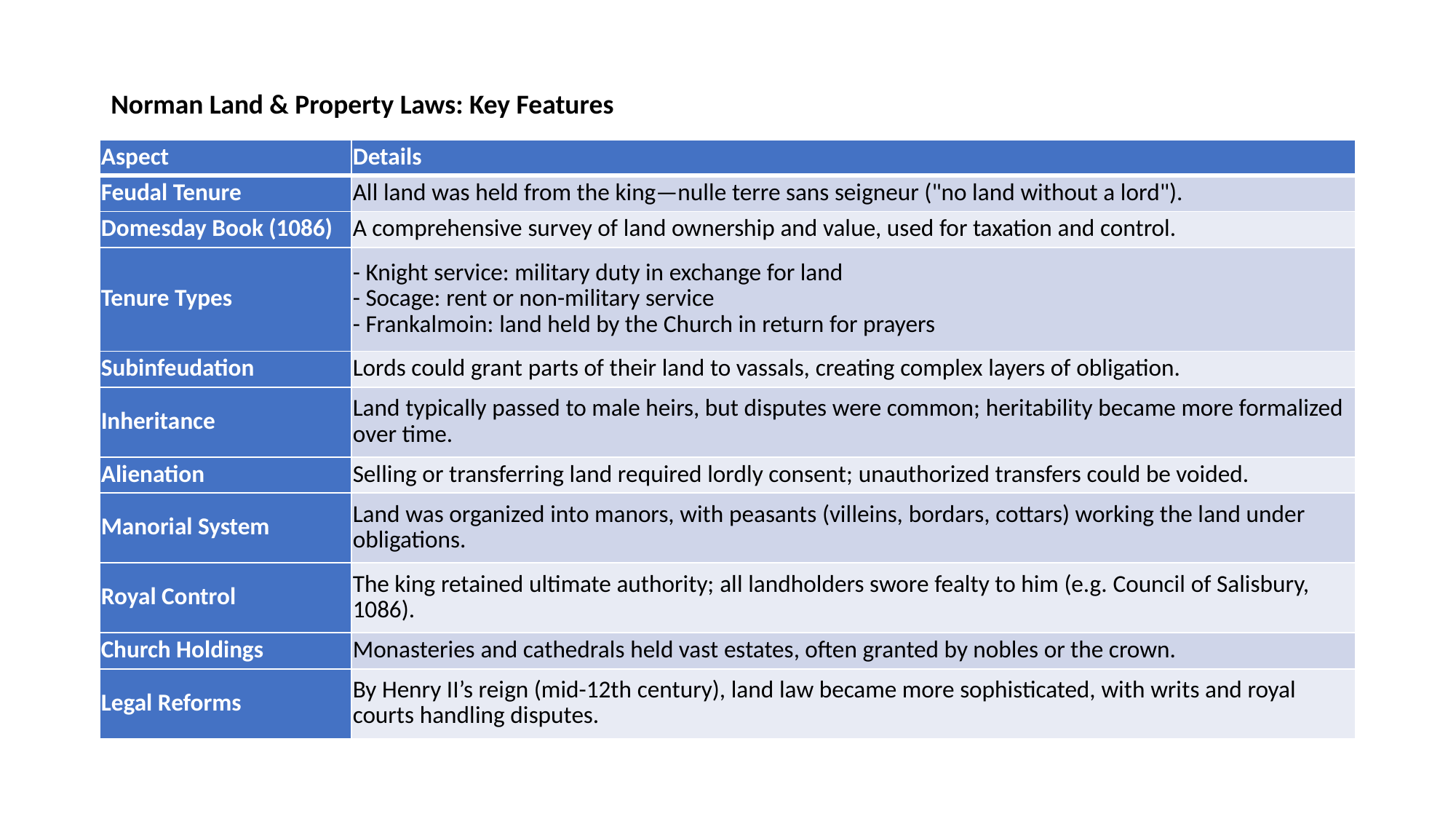

Norman Land & Property Laws: Key Features
| Aspect | Details |
| --- | --- |
| Feudal Tenure | All land was held from the king—nulle terre sans seigneur ("no land without a lord"). |
| Domesday Book (1086) | A comprehensive survey of land ownership and value, used for taxation and control. |
| Tenure Types | - Knight service: military duty in exchange for land - Socage: rent or non-military service - Frankalmoin: land held by the Church in return for prayers |
| Subinfeudation | Lords could grant parts of their land to vassals, creating complex layers of obligation. |
| Inheritance | Land typically passed to male heirs, but disputes were common; heritability became more formalized over time. |
| Alienation | Selling or transferring land required lordly consent; unauthorized transfers could be voided. |
| Manorial System | Land was organized into manors, with peasants (villeins, bordars, cottars) working the land under obligations. |
| Royal Control | The king retained ultimate authority; all landholders swore fealty to him (e.g. Council of Salisbury, 1086). |
| Church Holdings | Monasteries and cathedrals held vast estates, often granted by nobles or the crown. |
| Legal Reforms | By Henry II’s reign (mid-12th century), land law became more sophisticated, with writs and royal courts handling disputes. |